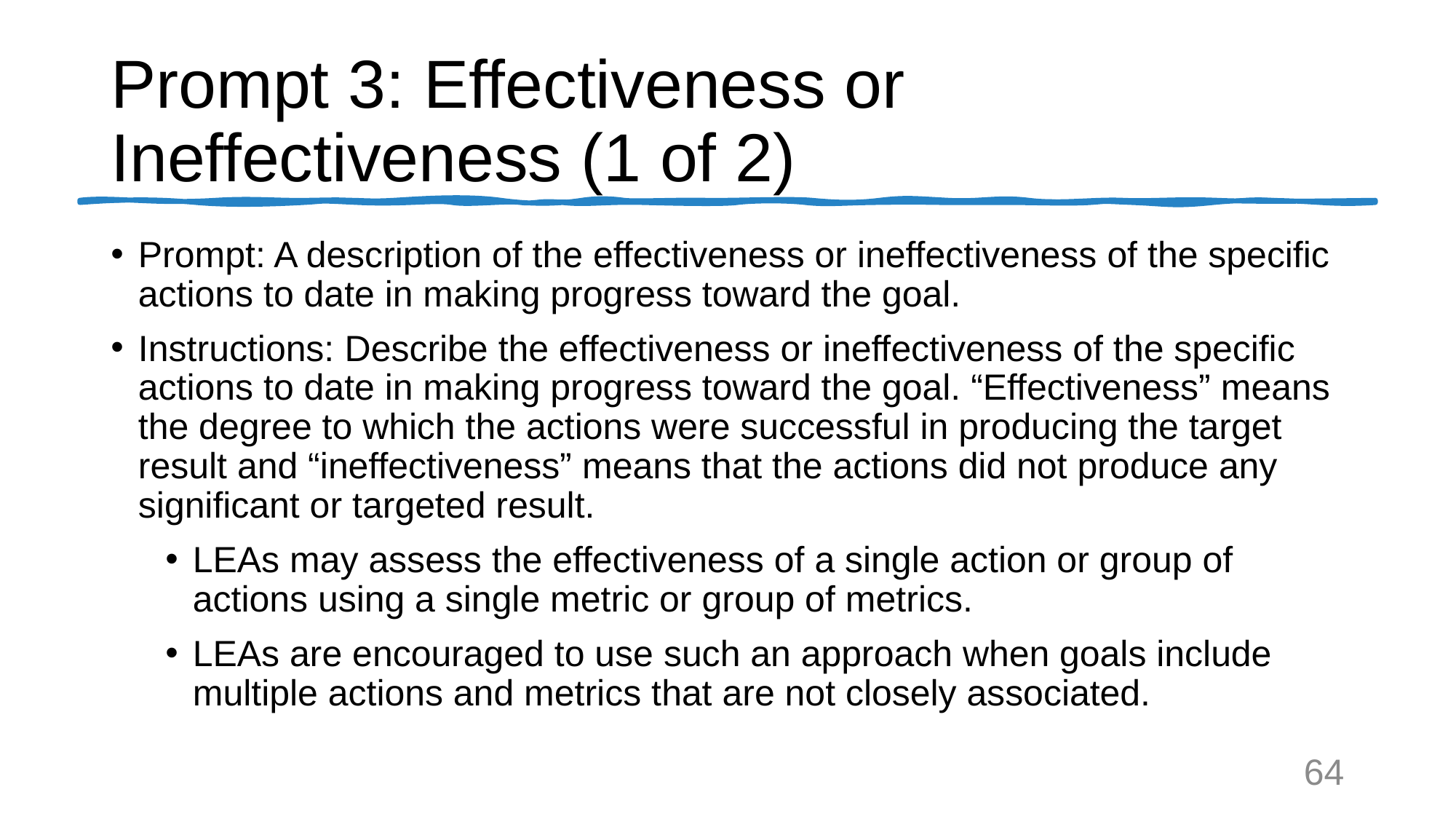

# Prompt 3: Effectiveness or Ineffectiveness (1 of 2)

Prompt: A description of the effectiveness or ineffectiveness of the specific actions to date in making progress toward the goal.
Instructions: Describe the effectiveness or ineffectiveness of the specific actions to date in making progress toward the goal. “Effectiveness” means the degree to which the actions were successful in producing the target result and “ineffectiveness” means that the actions did not produce any significant or targeted result.
LEAs may assess the effectiveness of a single action or group of actions using a single metric or group of metrics.
LEAs are encouraged to use such an approach when goals include multiple actions and metrics that are not closely associated.
64